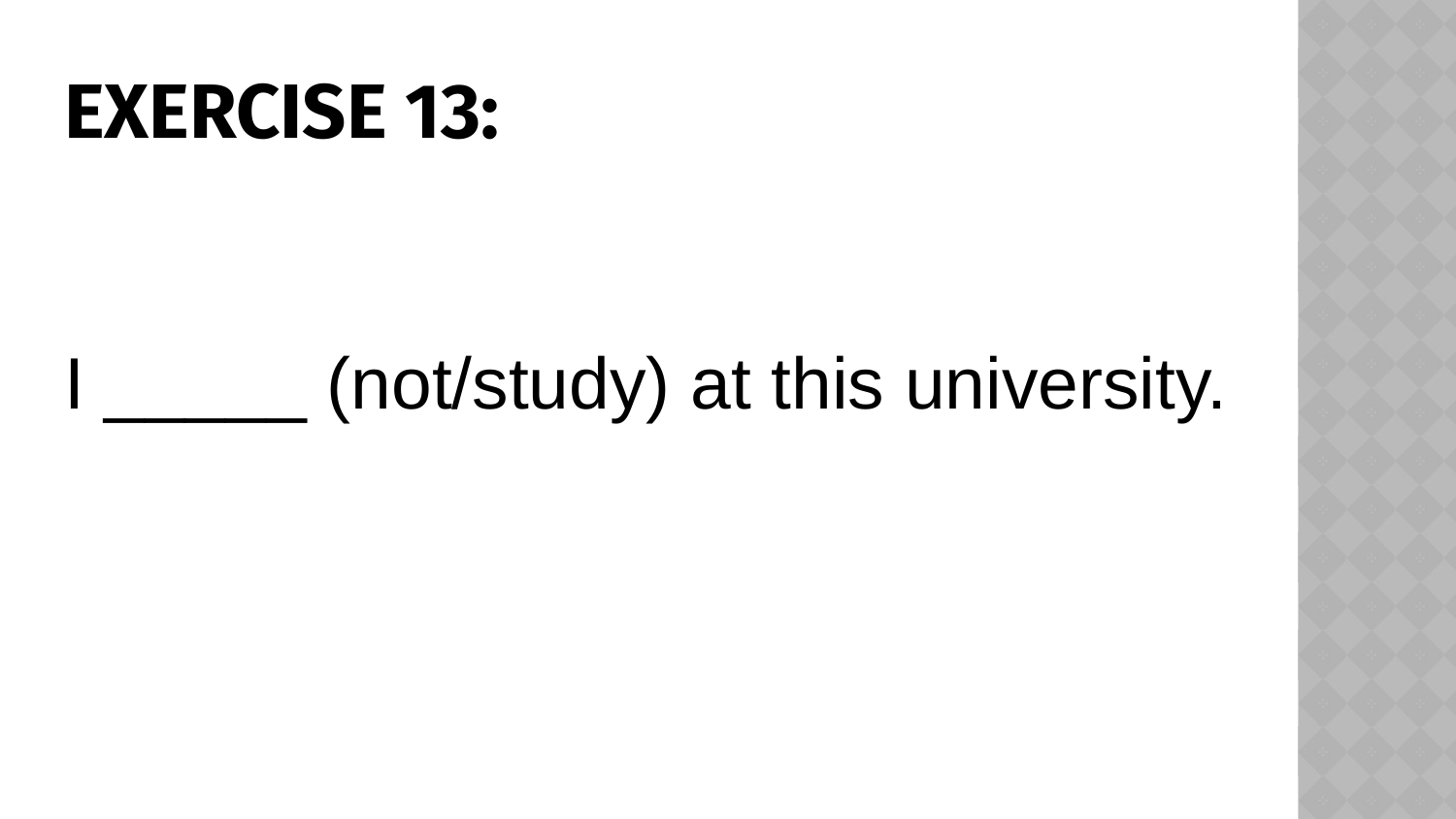

# Exercise 13:

I _____ (not/study) at this university.